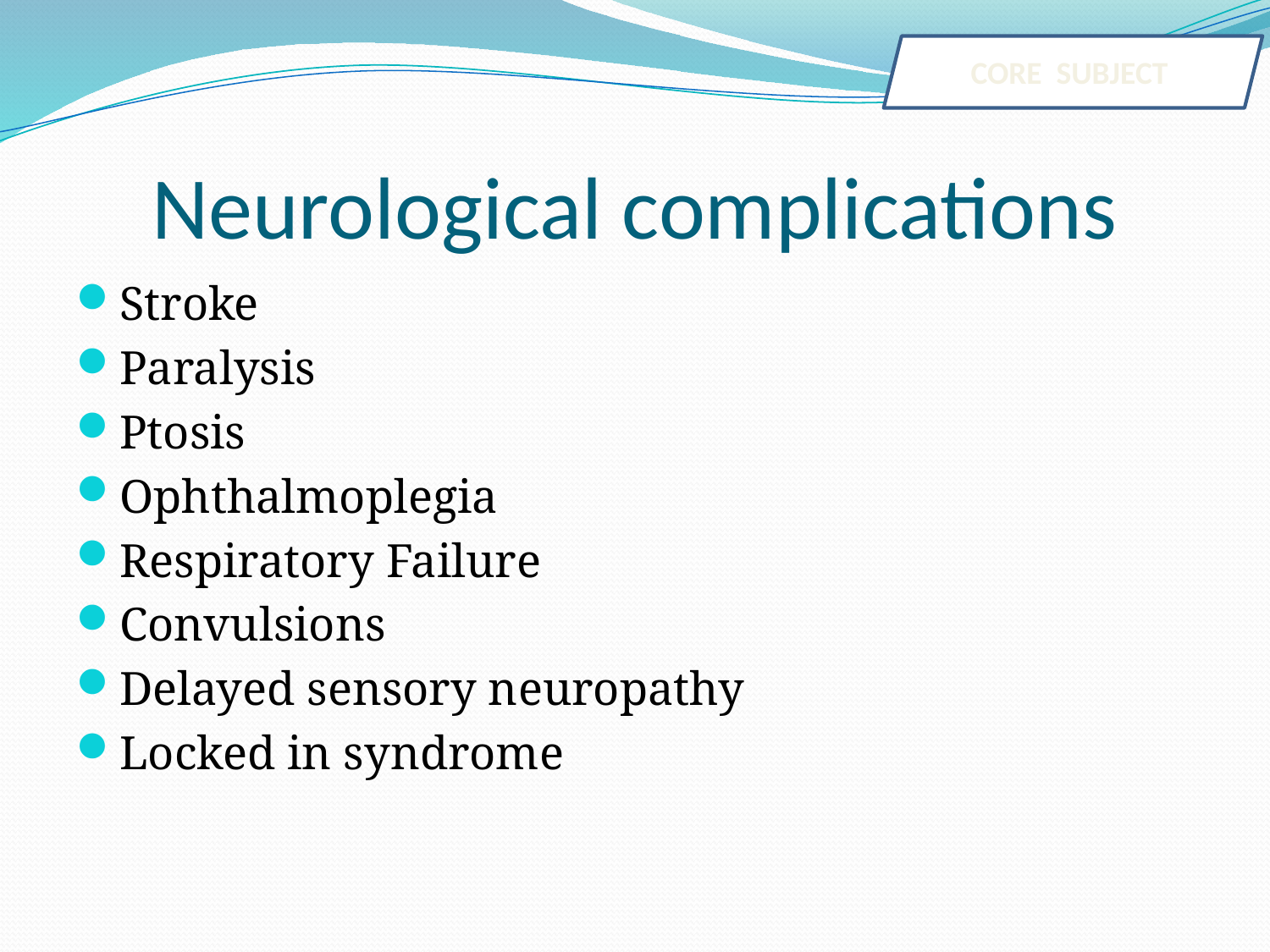

CORE  SUBJECT
# Neurological complications
Stroke
Paralysis
Ptosis
Ophthalmoplegia
Respiratory Failure
Convulsions
Delayed sensory neuropathy
Locked in syndrome